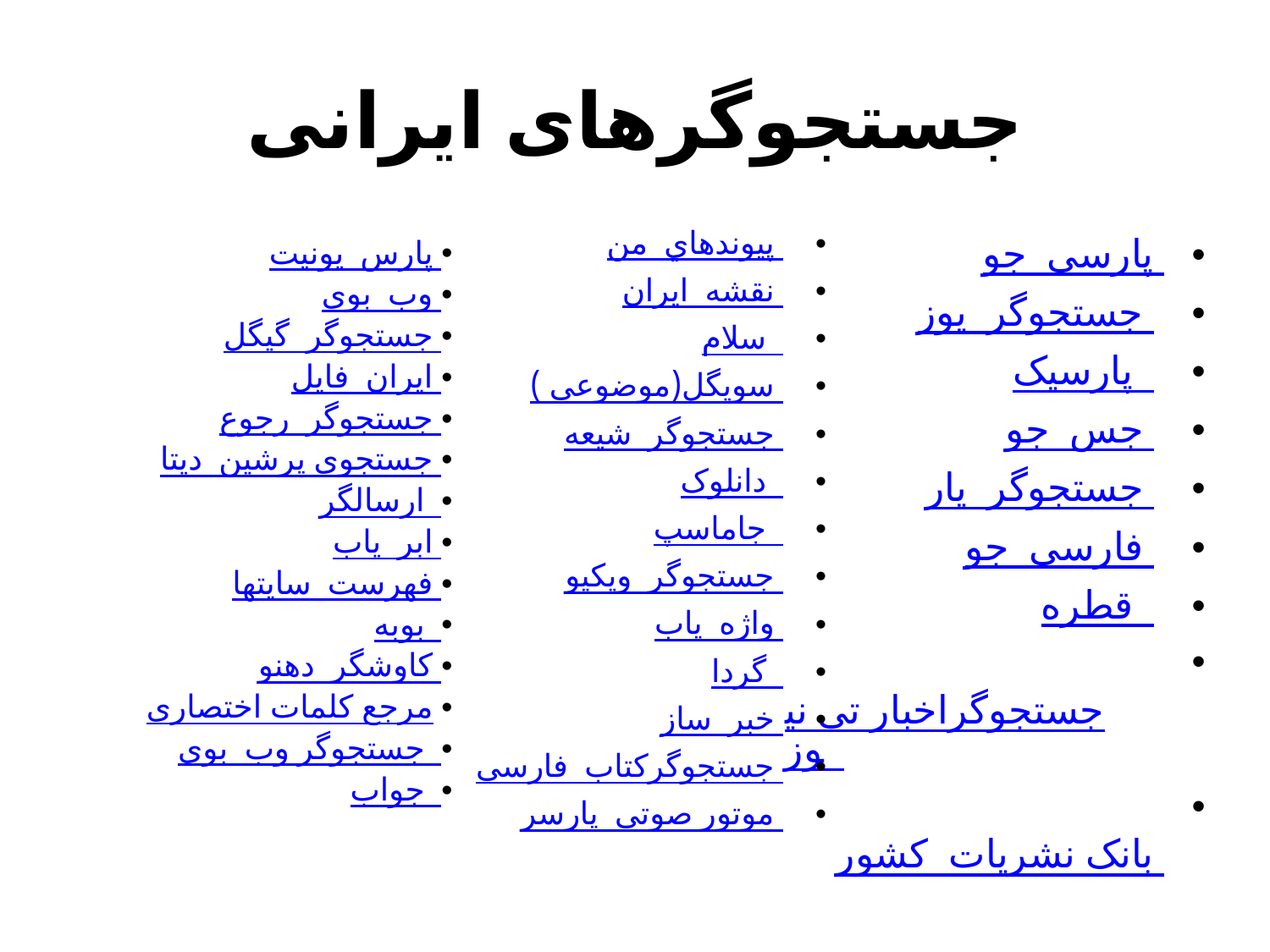

# جستجوگرهای ایرانی
 پيوندهاي من
 نقشه ايران
 سلام
 سویگل(موضوعی)
 جستجوگر شيعه
 دانلوک
 جاماسپ
 جستجوگر ویکیو
 واژه یاب
 گردا
 خبر ساز
 جستجوگرکتاب فارسی
 موتور صوتی پارسر
پارسی جو
 جستجوگر یوز
 پارسیک
 جس جو
 جستجوگر یار
 فارسی جو
 قطره
 جستجوگراخبار تی نیوز
 بانک نشریات کشور
 پارس یونیت
 وب بوی
 جستجوگر گیگل
 ایران فایل
 جستجوگر رجوع
 جستجوی پرشین دیتا
 ارسالگر
 ابر ياب
 فهرست سایتها
 بوبه
 کاوشگر دهنو
 مرجع کلمات اختصاری
  جستجوگر وب بوی
 جواب